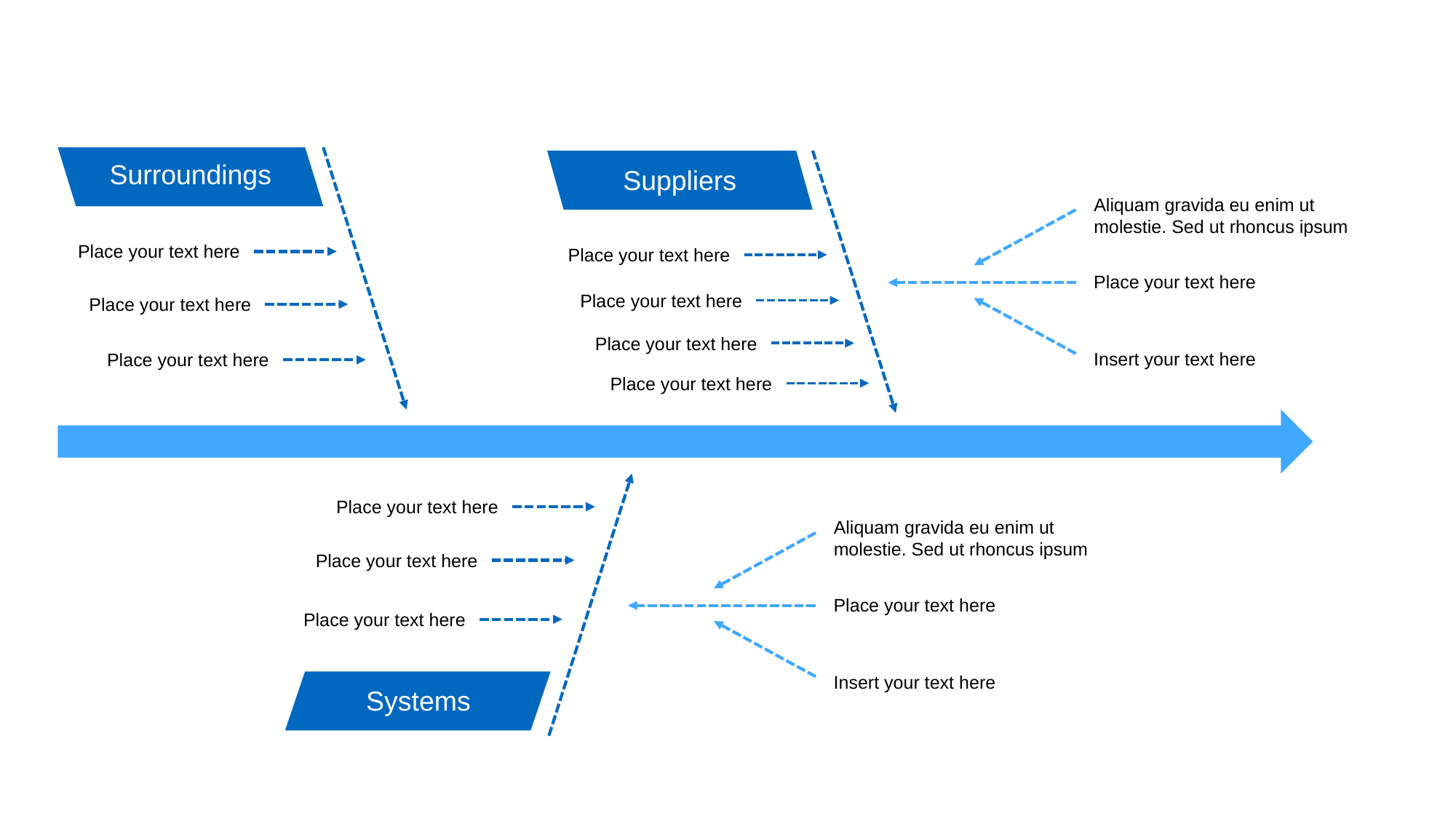

Surroundings
Suppliers
Aliquam gravida eu enim ut molestie. Sed ut rhoncus ipsum
Place your text here
Place your text here
Place your text here
Place your text here
Place your text here
Place your text here
Insert your text here
Place your text here
Place your text here

Place your text here
Aliquam gravida eu enim ut molestie. Sed ut rhoncus ipsum
Place your text here
Place your text here
Place your text here
Insert your text here

Systems